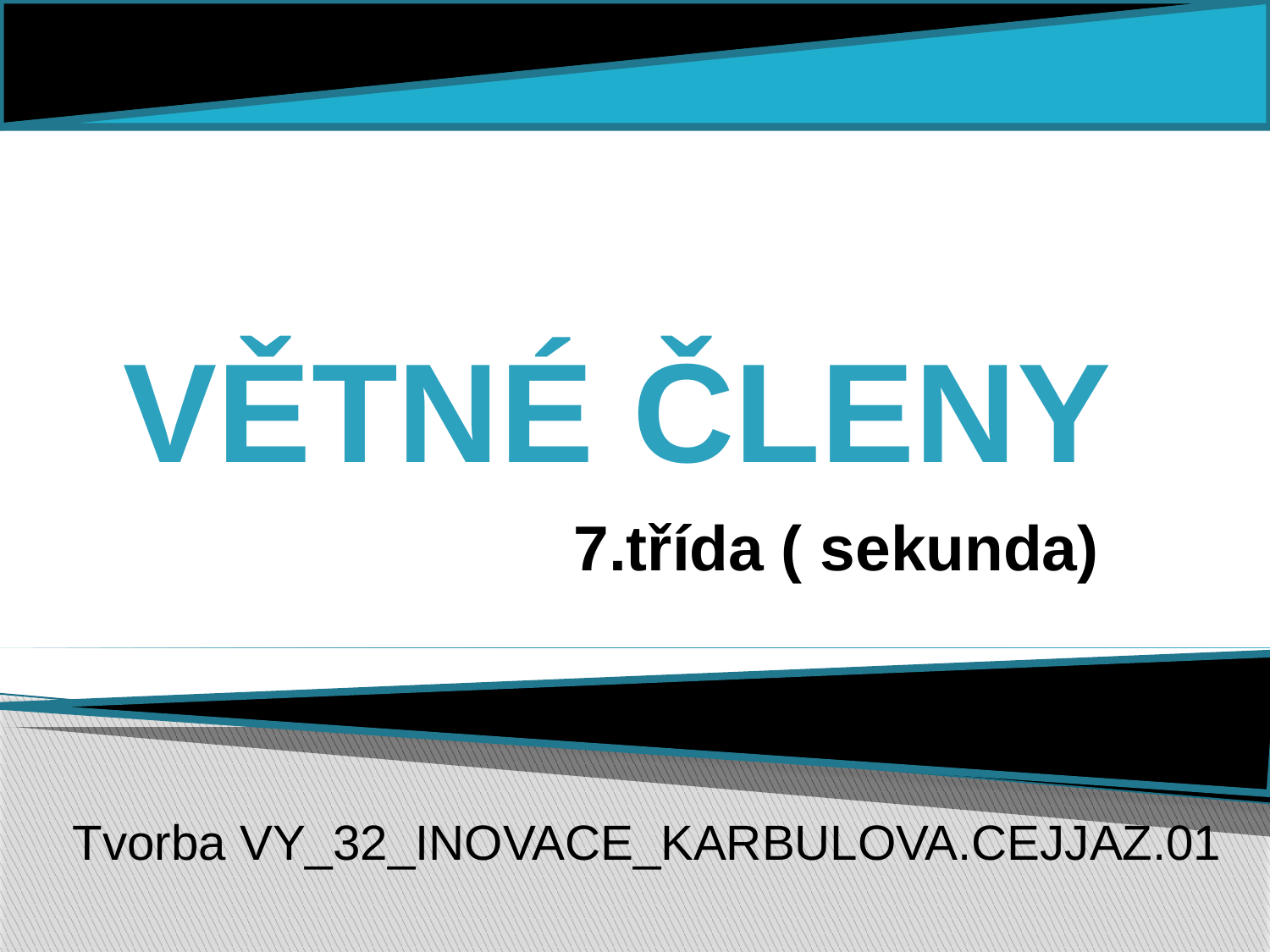

# Větné členy
7.třída ( sekunda)
Tvorba VY_32_INOVACE_KARBULOVA.CEJJAZ.01